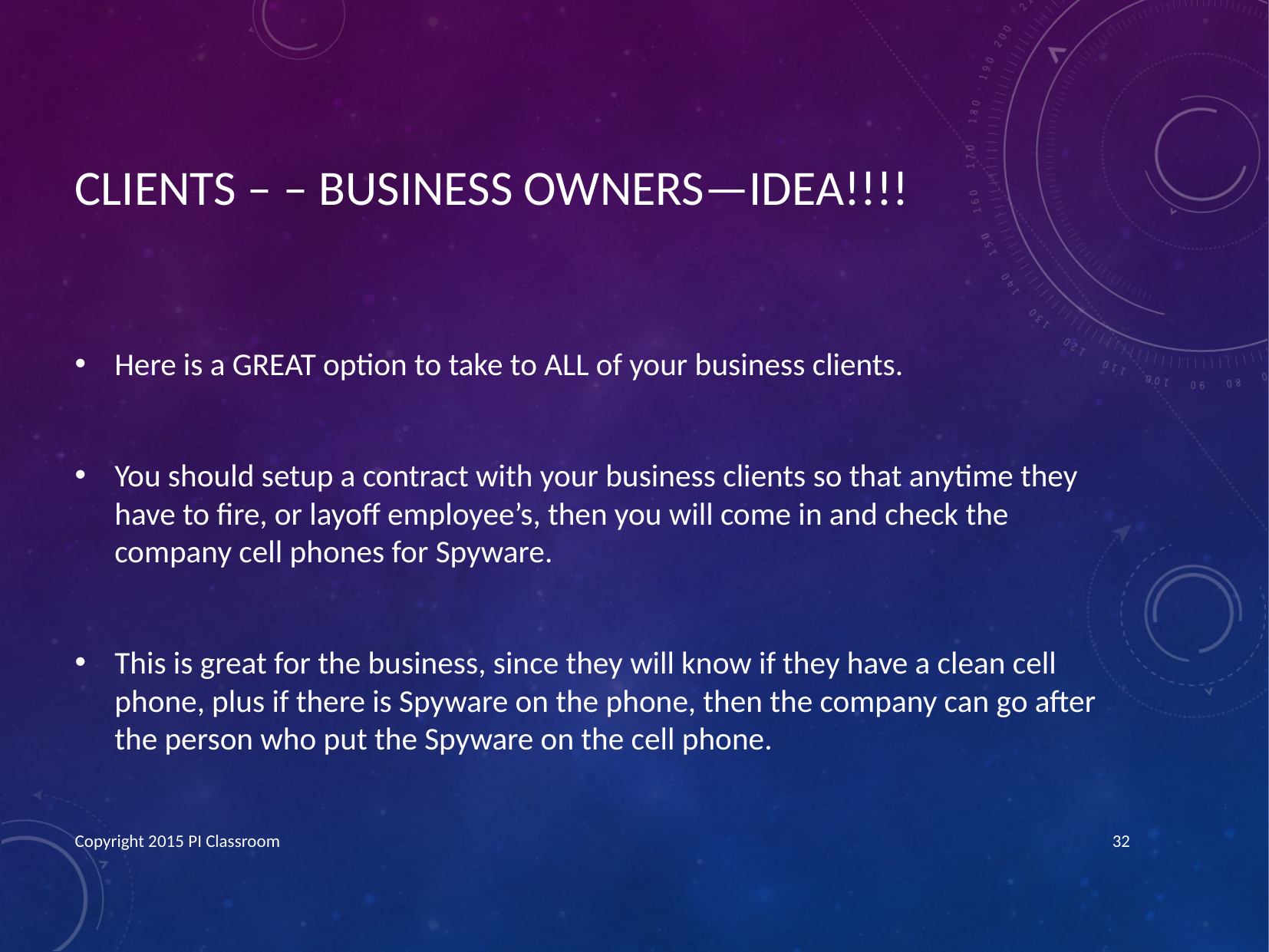

# Clients – – Business Owners—IDEA!!!!
Here is a GREAT option to take to ALL of your business clients.

You should setup a contract with your business clients so that anytime they have to fire, or layoff employee’s, then you will come in and check the company cell phones for Spyware.

This is great for the business, since they will know if they have a clean cell phone, plus if there is Spyware on the phone, then the company can go after the person who put the Spyware on the cell phone.
Copyright 2015 PI Classroom
32